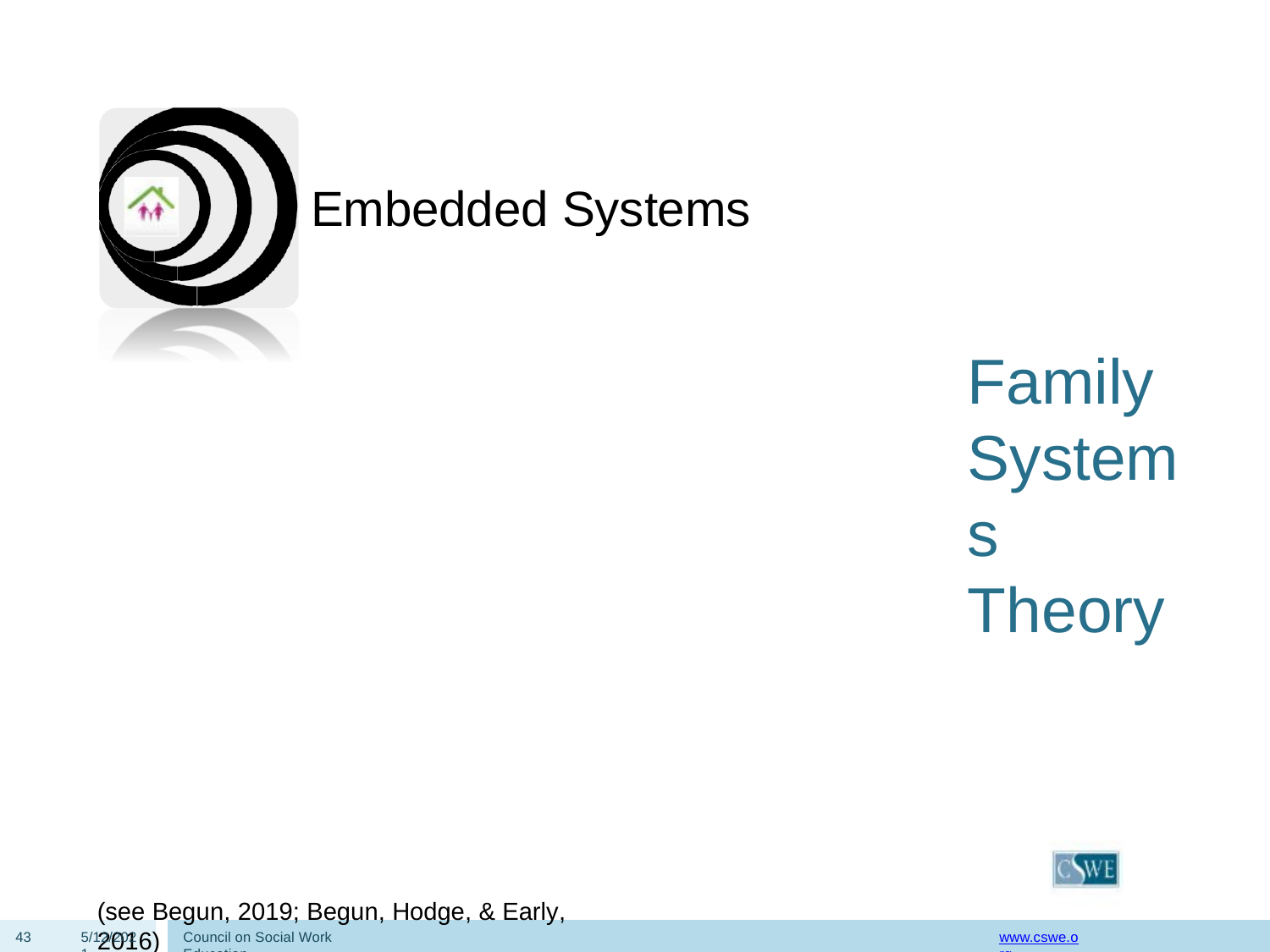

# Embedded Systems

Family Systems Theory
(see Begun, 2019; Begun, Hodge, & Early, 2016)
43
5/12/2021
Council on Social Work Education
www.cswe.org